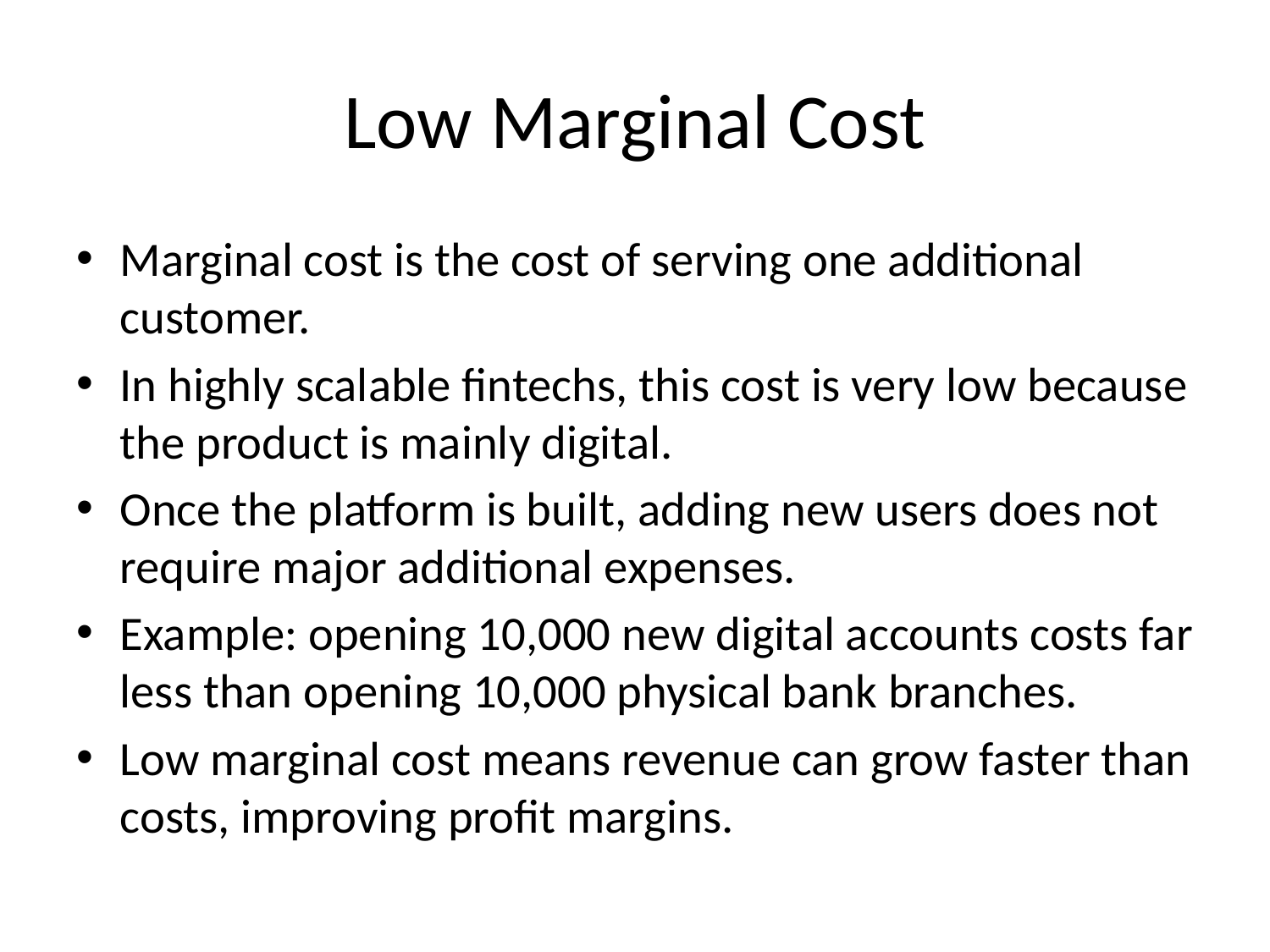

# Low Marginal Cost
Marginal cost is the cost of serving one additional customer.
In highly scalable fintechs, this cost is very low because the product is mainly digital.
Once the platform is built, adding new users does not require major additional expenses.
Example: opening 10,000 new digital accounts costs far less than opening 10,000 physical bank branches.
Low marginal cost means revenue can grow faster than costs, improving profit margins.